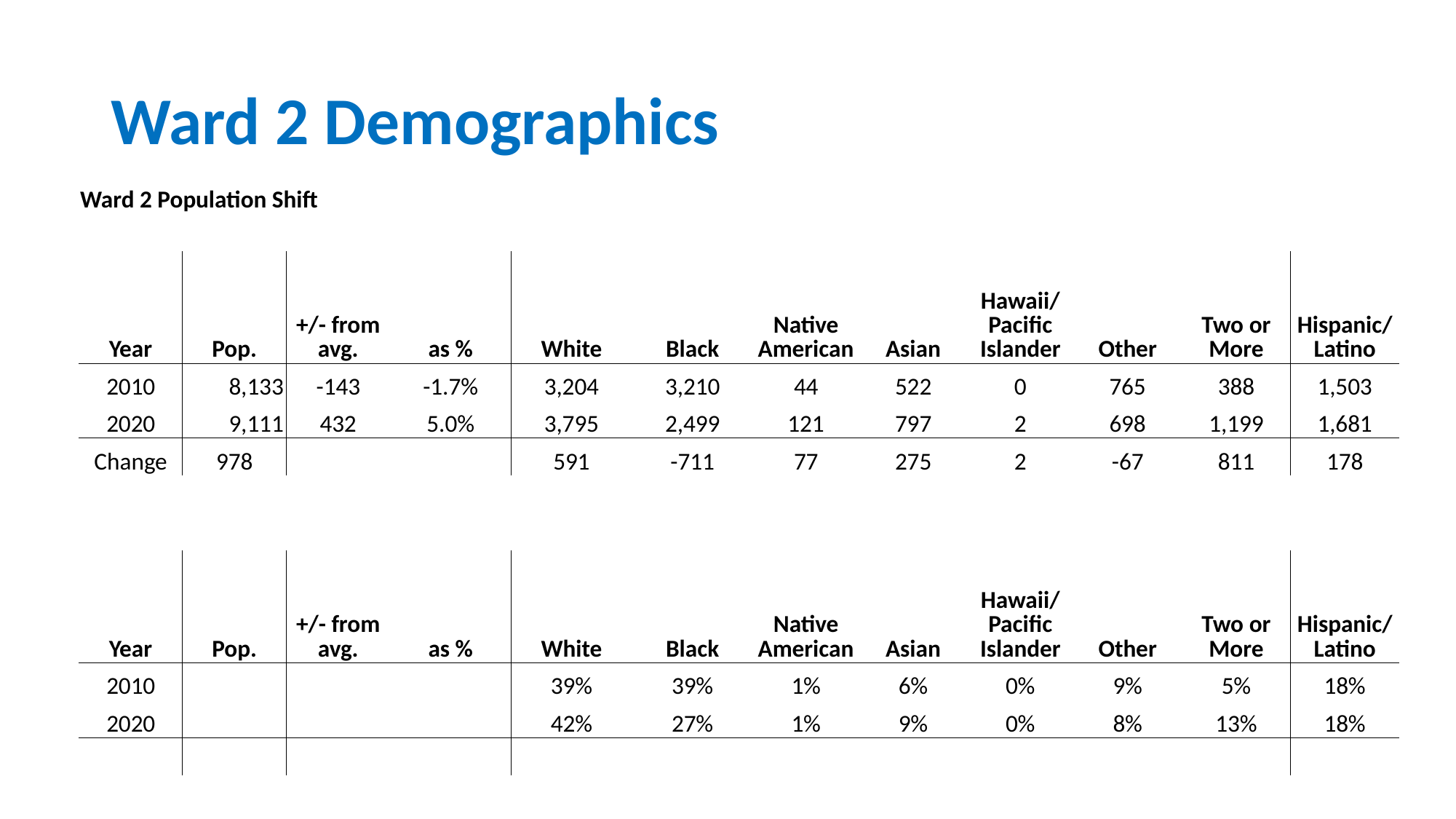

# Ward 2 Demographics
| Ward 2 Population Shift |  |  |  |  |  |  |  |  |  |  |  |
| --- | --- | --- | --- | --- | --- | --- | --- | --- | --- | --- | --- |
|  |  |  |  |  |  |  |  |  |  |  |  |
| Year | Pop. | +/- from avg. | as % | White | Black | Native American | Asian | Hawaii/Pacific Islander | Other | Two or More | Hispanic/Latino |
| 2010 | 8,133 | -143 | -1.7% | 3,204 | 3,210 | 44 | 522 | 0 | 765 | 388 | 1,503 |
| 2020 | 9,111 | 432 | 5.0% | 3,795 | 2,499 | 121 | 797 | 2 | 698 | 1,199 | 1,681 |
| Change | 978 |  |  | 591 | -711 | 77 | 275 | 2 | -67 | 811 | 178 |
|  |  |  |  |  |  |  |  |  |  |  |  |
|  |  |  |  |  |  |  |  |  |  |  |  |
| Year | Pop. | +/- from avg. | as % | White | Black | Native American | Asian | Hawaii/Pacific Islander | Other | Two or More | Hispanic/Latino |
| 2010 |  |  |  | 39% | 39% | 1% | 6% | 0% | 9% | 5% | 18% |
| 2020 |  |  |  | 42% | 27% | 1% | 9% | 0% | 8% | 13% | 18% |
|  |  |  |  |  |  |  |  |  |  |  |  |